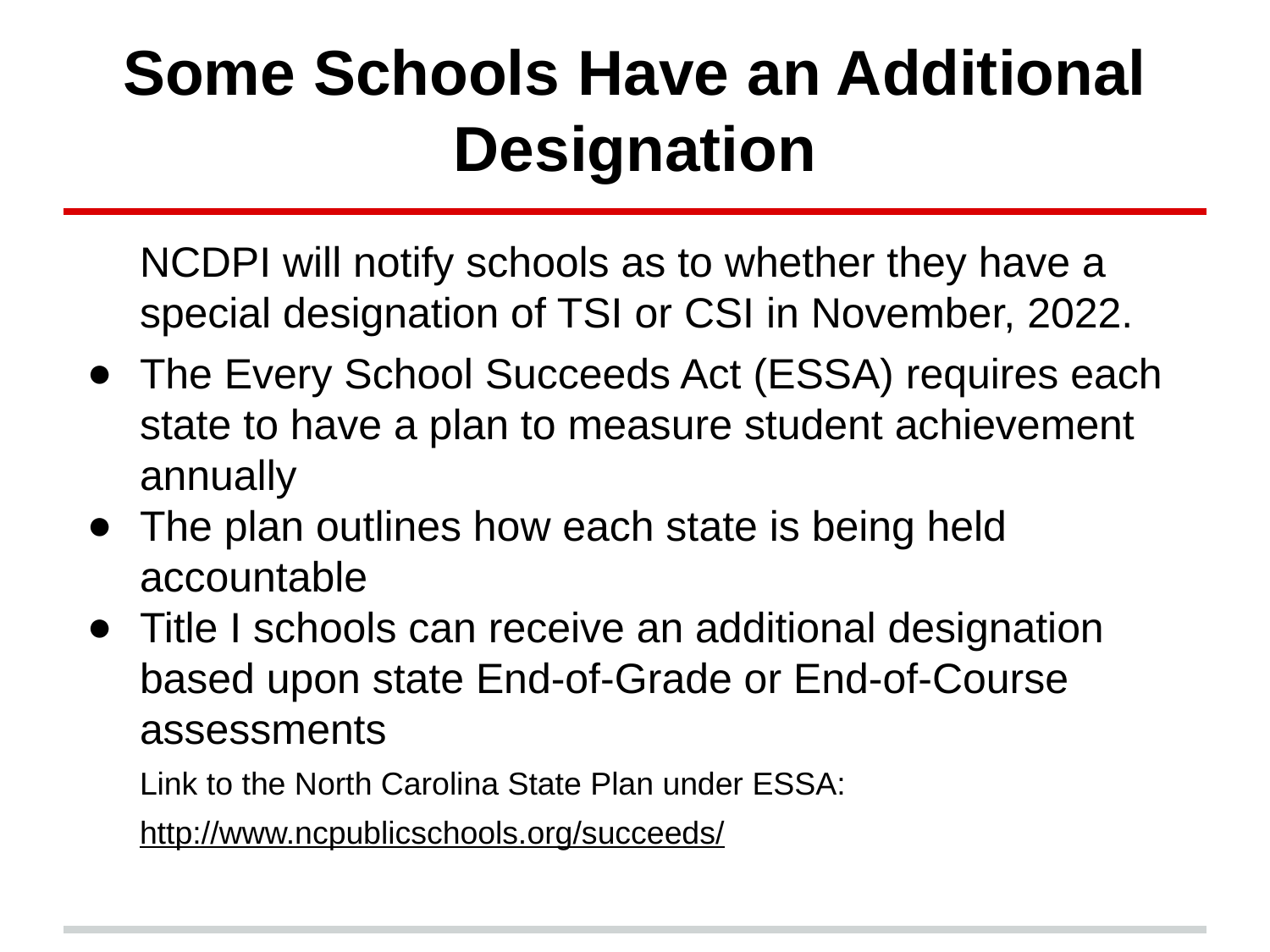

# Some Schools Have an Additional Designation
NCDPI will notify schools as to whether they have a special designation of TSI or CSI in November, 2022.
The Every School Succeeds Act (ESSA) requires each state to have a plan to measure student achievement annually
The plan outlines how each state is being held accountable
Title I schools can receive an additional designation based upon state End-of-Grade or End-of-Course assessments
Link to the North Carolina State Plan under ESSA:
http://www.ncpublicschools.org/succeeds/